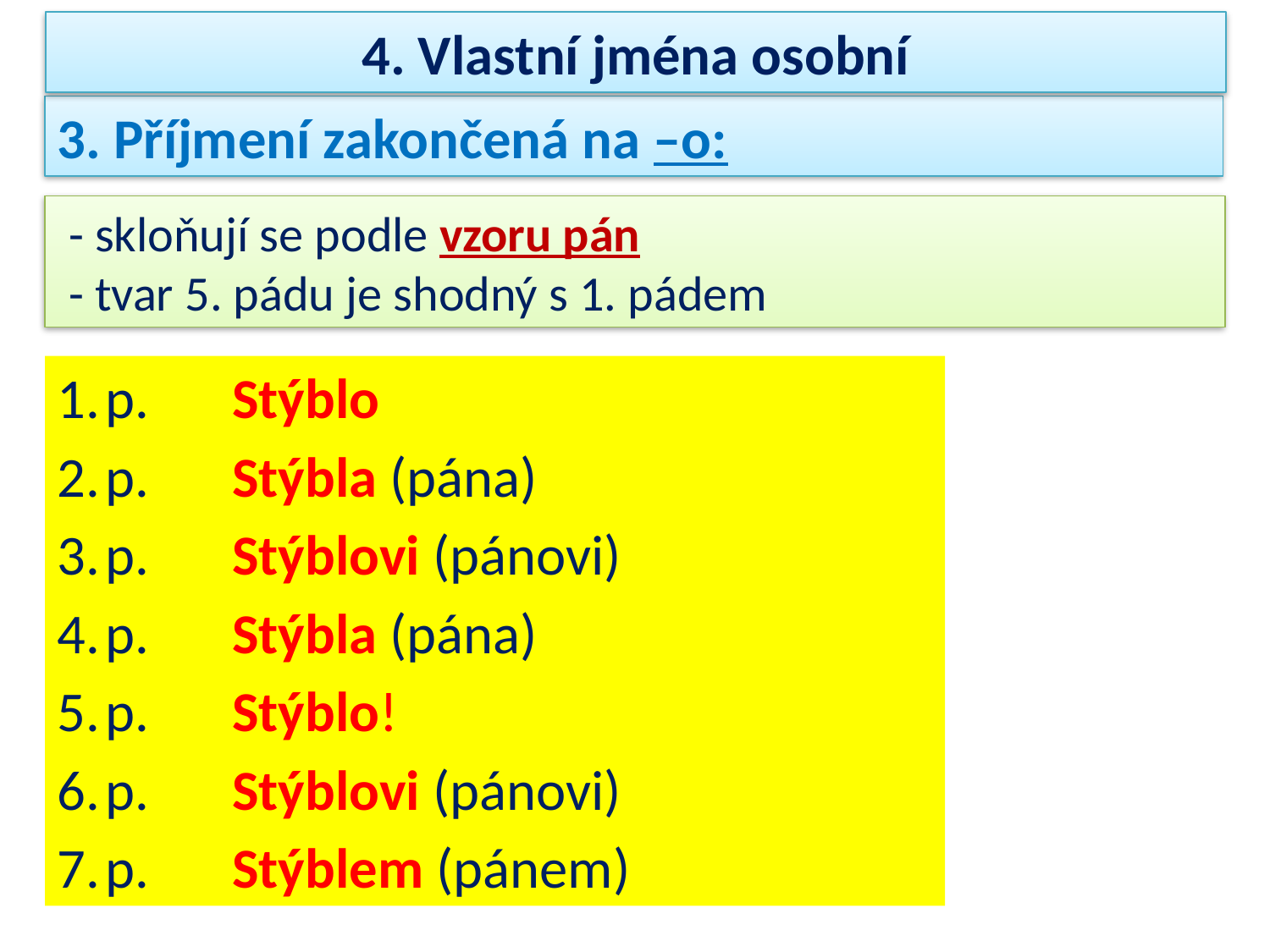

4. Vlastní jména osobní
3. Příjmení zakončená na –o:
 - skloňují se podle vzoru pán
 - tvar 5. pádu je shodný s 1. pádem
p. 	Stýblo
p. 	Stýbla (pána)
p. 	Stýblovi (pánovi)
p. 	Stýbla (pána)
p. 	Stýblo!
p. 	Stýblovi (pánovi)
p. 	Stýblem (pánem)